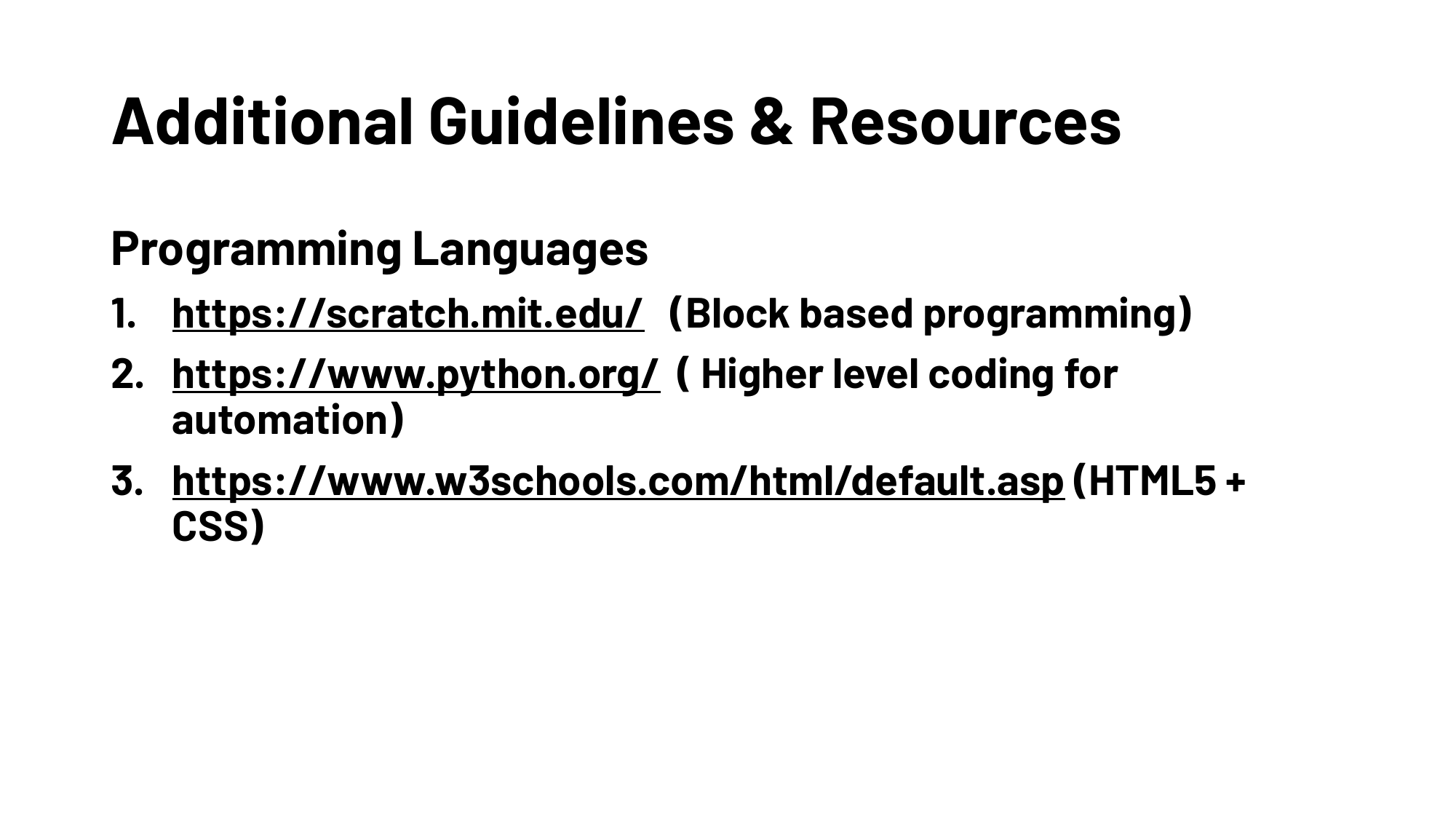

# Additional Guidelines & Resources
Programming Languages
https://scratch.mit.edu/   (Block based programming)
https://www.python.org/  ( Higher level coding for automation)
https://www.w3schools.com/html/default.asp (HTML5 + CSS)